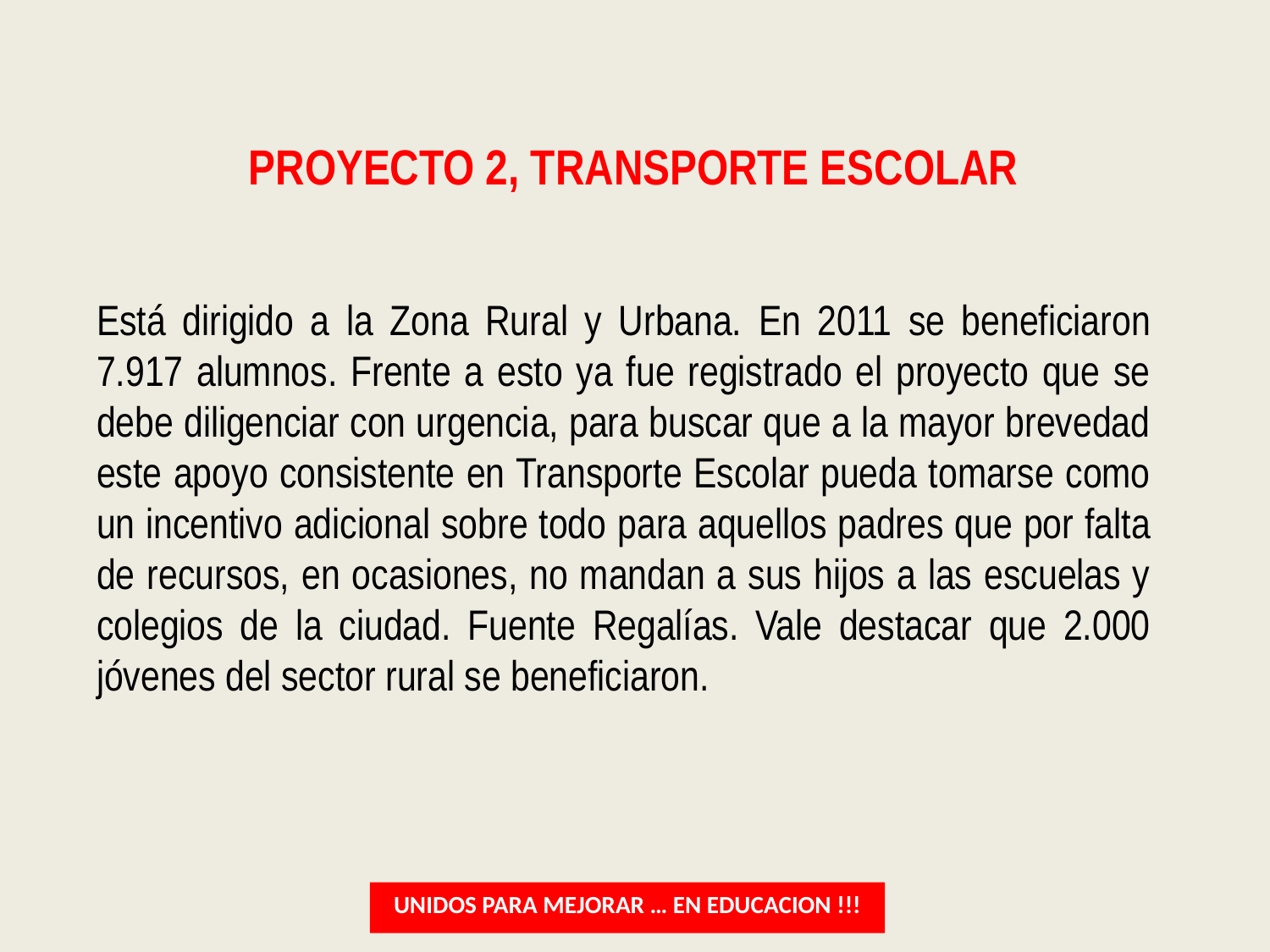

# PROYECTO 2, TRANSPORTE ESCOLAR

Está dirigido a la Zona Rural y Urbana. En 2011 se beneficiaron 7.917 alumnos. Frente a esto ya fue registrado el proyecto que se debe diligenciar con urgencia, para buscar que a la mayor brevedad este apoyo consistente en Transporte Escolar pueda tomarse como un incentivo adicional sobre todo para aquellos padres que por falta de recursos, en ocasiones, no mandan a sus hijos a las escuelas y colegios de la ciudad. Fuente Regalías. Vale destacar que 2.000 jóvenes del sector rural se beneficiaron.